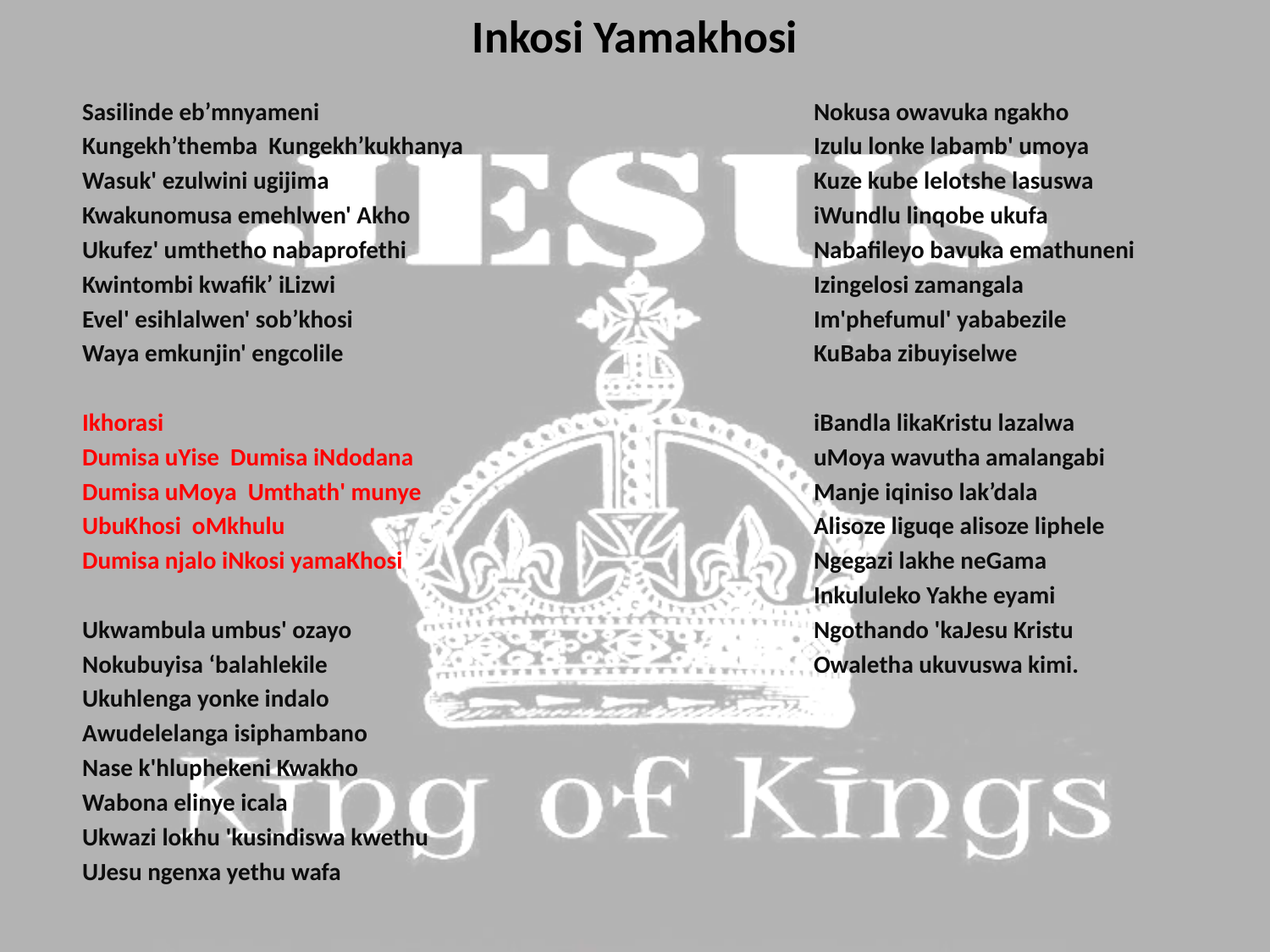

# Inkosi Yamakhosi
Sasilinde eb’mnyameni
Kungekh’themba  Kungekh’kukhanya
Wasuk' ezulwini ugijima
Kwakunomusa emehlwen' Akho
Ukufez' umthetho nabaprofethi
Kwintombi kwafik’ iLizwi
Evel' esihlalwen' sob’khosi
Waya emkunjin' engcolile

Ikhorasi
Dumisa uYise  Dumisa iNdodana
Dumisa uMoya  Umthath' munye
UbuKhosi  oMkhulu
Dumisa njalo iNkosi yamaKhosi

Ukwambula umbus' ozayo
Nokubuyisa ‘balahlekile
Ukuhlenga yonke indalo
Awudelelanga isiphambano
Nase k'hluphekeni Kwakho
Wabona elinye icala
Ukwazi lokhu 'kusindiswa kwethu
UJesu ngenxa yethu wafa

Nokusa owavuka ngakho
Izulu lonke labamb' umoya
Kuze kube lelotshe lasuswa
iWundlu linqobe ukufa
Nabafileyo bavuka emathuneni
Izingelosi zamangala
Im'phefumul' yababezile
KuBaba zibuyiselwe

iBandla likaKristu lazalwa
uMoya wavutha amalangabi
Manje iqiniso lak’dala
Alisoze liguqe alisoze liphele
Ngegazi lakhe neGama
Inkululeko Yakhe eyami
Ngothando 'kaJesu Kristu
Owaletha ukuvuswa kimi.